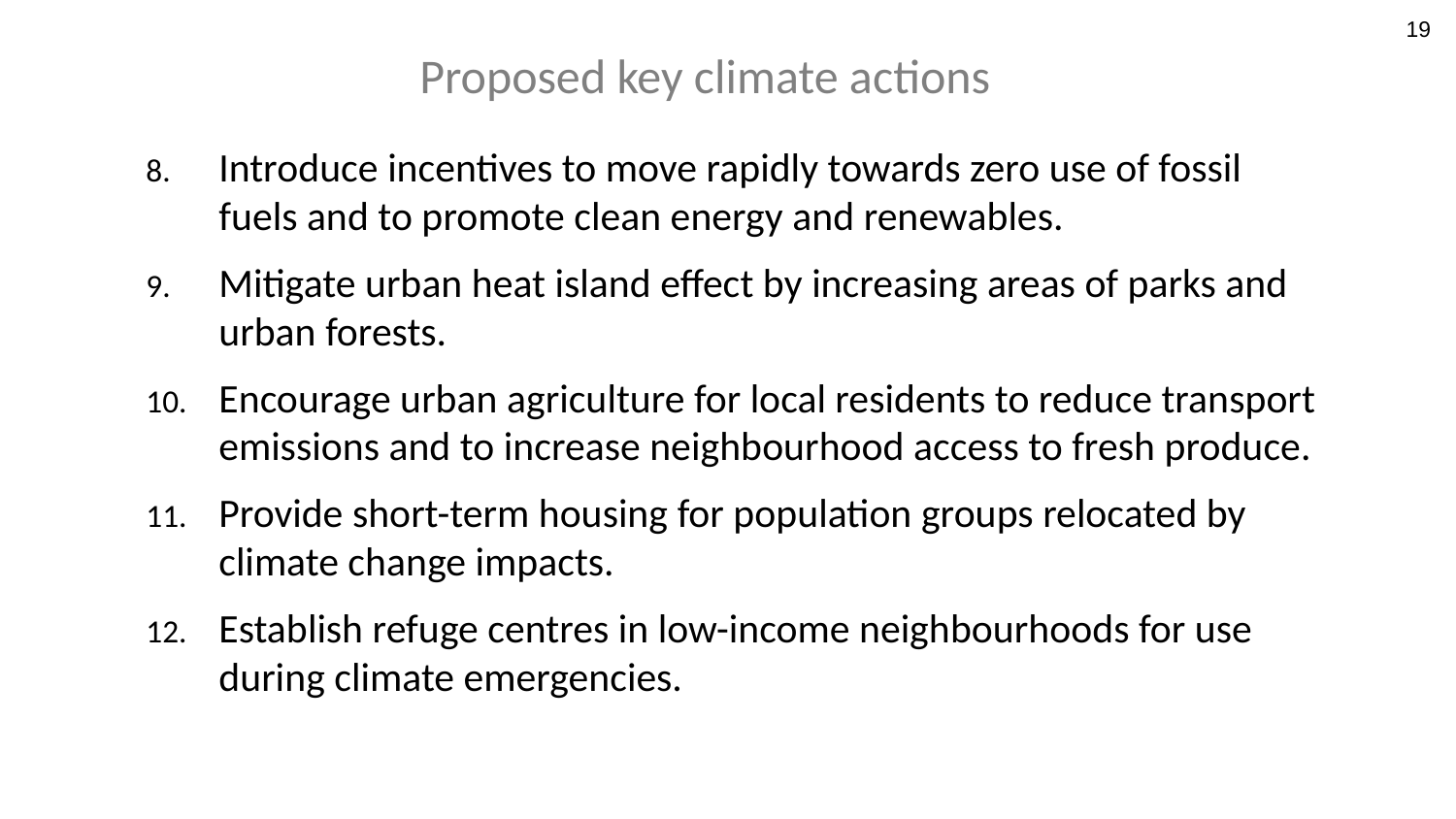

19
Proposed key climate actions
Introduce incentives to move rapidly towards zero use of fossil fuels and to promote clean energy and renewables.
Mitigate urban heat island effect by increasing areas of parks and urban forests.
Encourage urban agriculture for local residents to reduce transport emissions and to increase neighbourhood access to fresh produce.
Provide short-term housing for population groups relocated by climate change impacts.
Establish refuge centres in low-income neighbourhoods for use during climate emergencies.